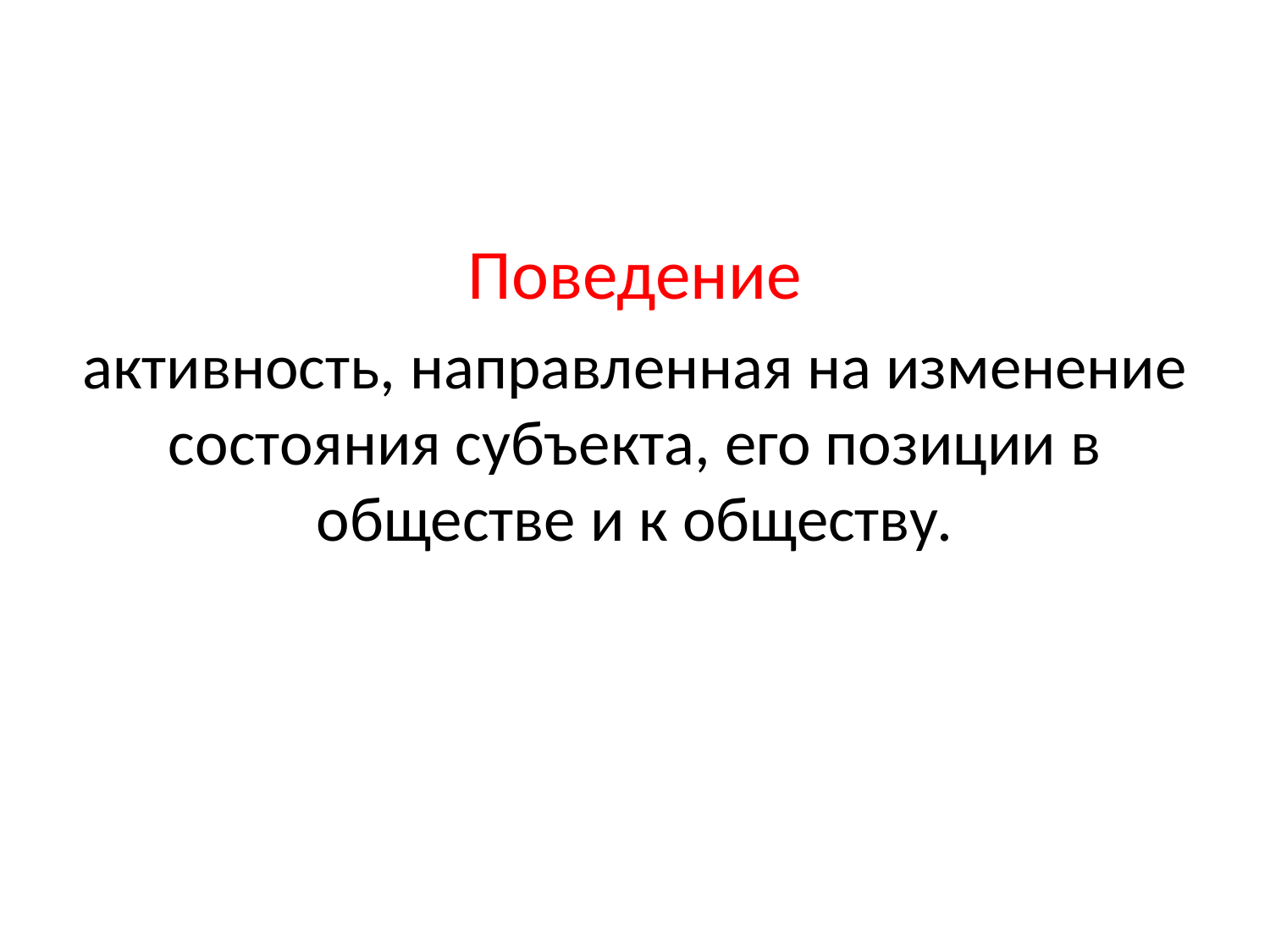

#
Поведение
активность, направленная на изменение состояния субъекта, его позиции в обществе и к обществу.